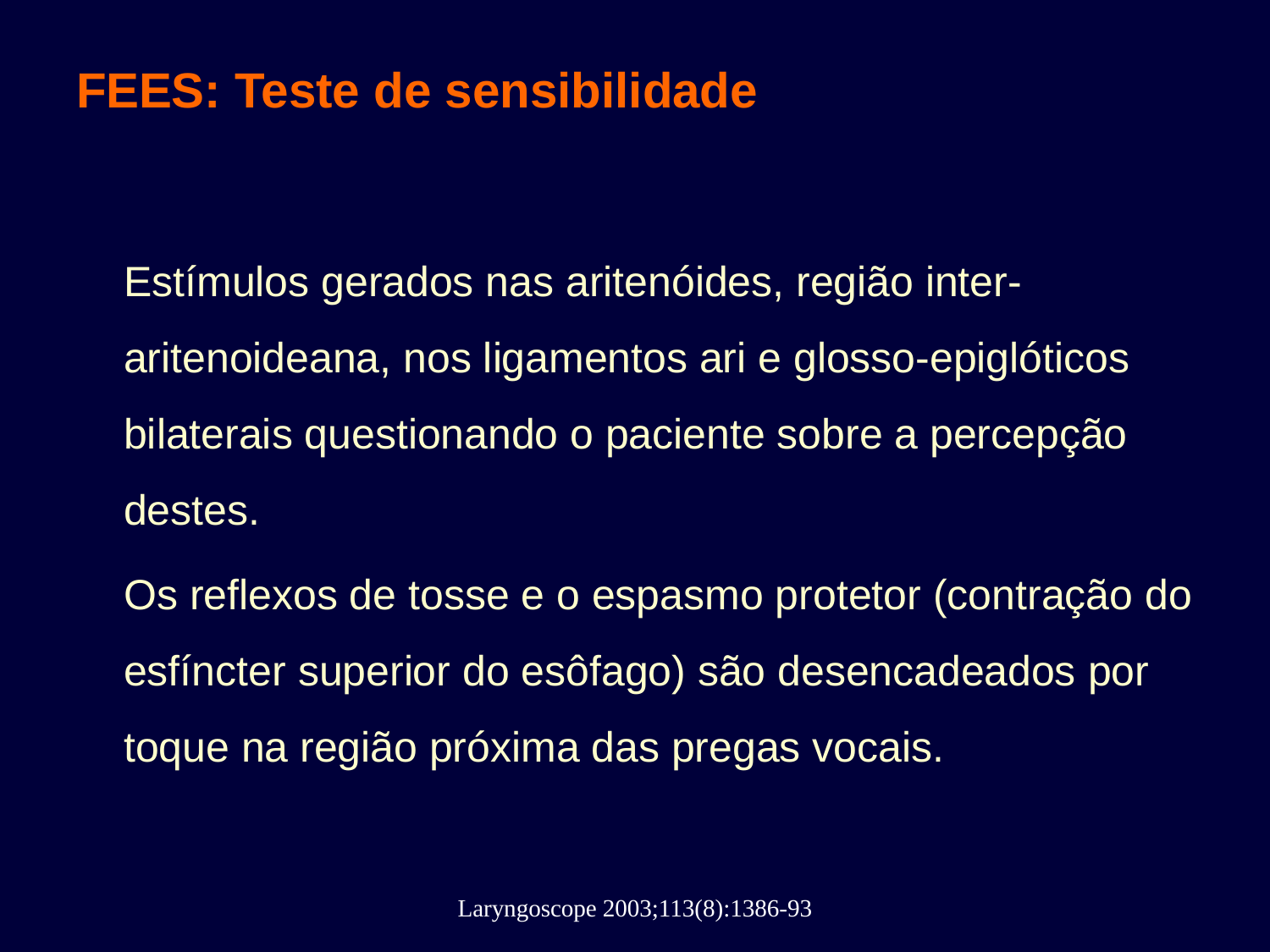

# FEES: Teste de sensibilidade
	Estímulos gerados nas aritenóides, região inter-aritenoideana, nos ligamentos ari e glosso-epiglóticos bilaterais questionando o paciente sobre a percepção destes.
	Os reflexos de tosse e o espasmo protetor (contração do esfíncter superior do esôfago) são desencadeados por toque na região próxima das pregas vocais.
Laryngoscope 2003;113(8):1386-93